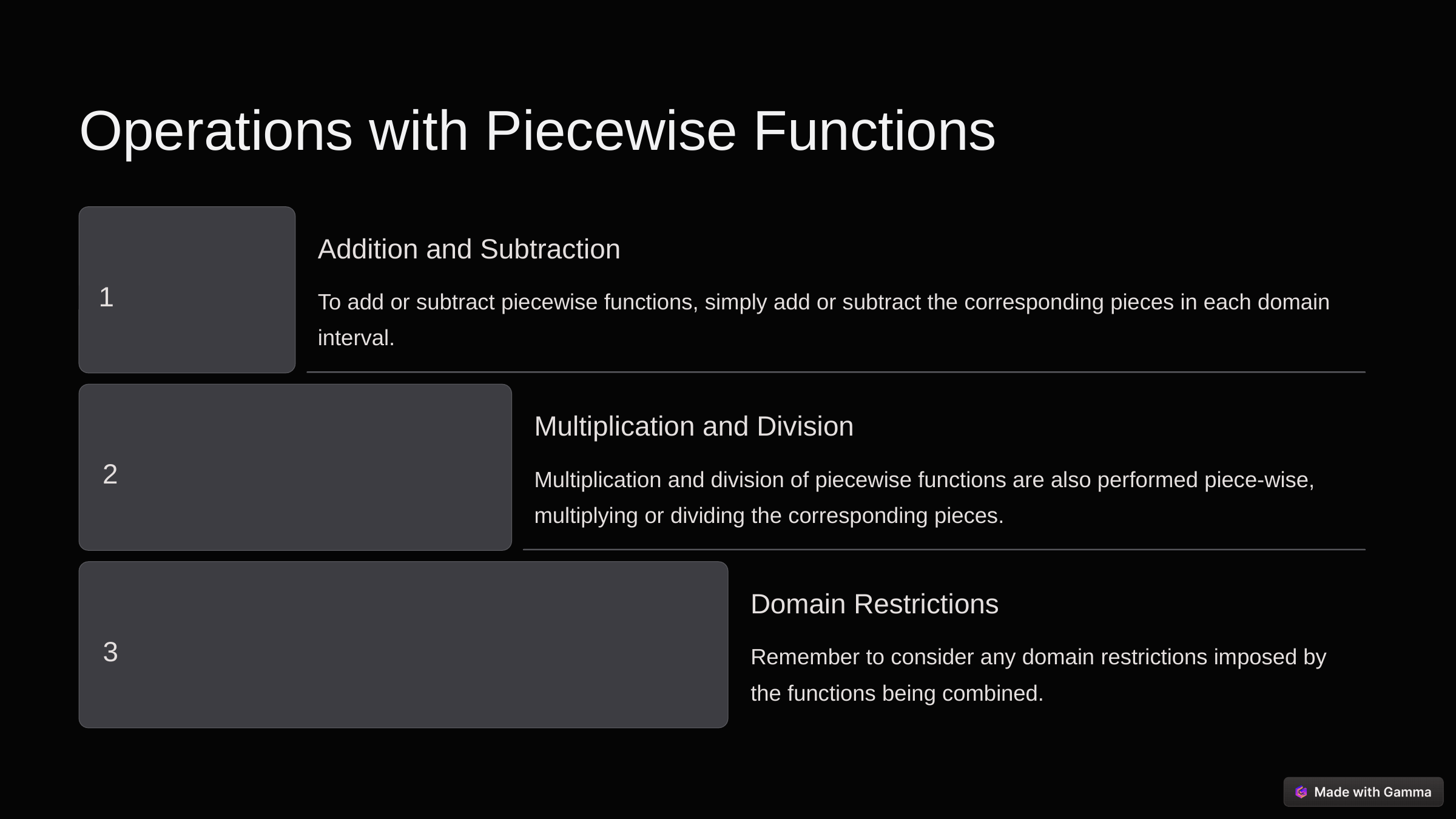

Operations with Piecewise Functions

Addition and Subtraction
1
To add or subtract piecewise functions, simply add or subtract the corresponding pieces in each domain interval.

Multiplication and Division
2
Multiplication and division of piecewise functions are also performed piece-wise, multiplying or dividing the corresponding pieces.

Domain Restrictions
3
Remember to consider any domain restrictions imposed by the functions being combined.